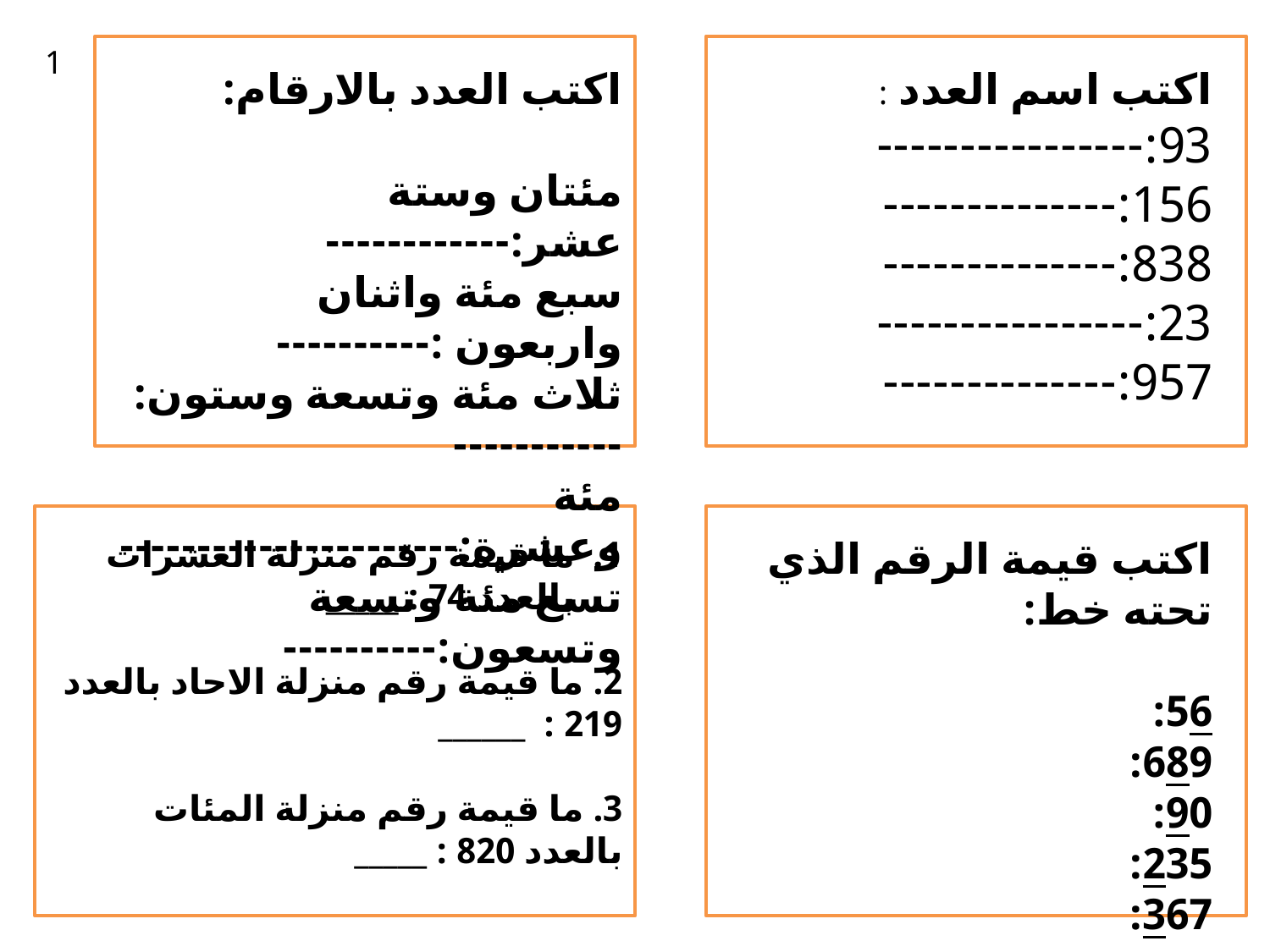

1

اكتب العدد بالارقام:

مئتان وستة عشر:------------
سبع مئة واثنان واربعون :----------
ثلاث مئة وتسعة وستون: -----------
مئة وعشرة:----------------------
تسع مئة وتسعة وتسعون:----------
اكتب اسم العدد :
93:----------------
156:--------------
838:--------------
23:----------------
957:--------------

ما قيمة رقم منزلة العشرات بالعدد 74 : _____

2. ما قيمة رقم منزلة الاحاد بالعدد 219 :  ______

3. ما قيمة رقم منزلة المئات بالعدد 820 : _____

اكتب قيمة الرقم الذي تحته خط:

56:
689:
90:
235:
367: